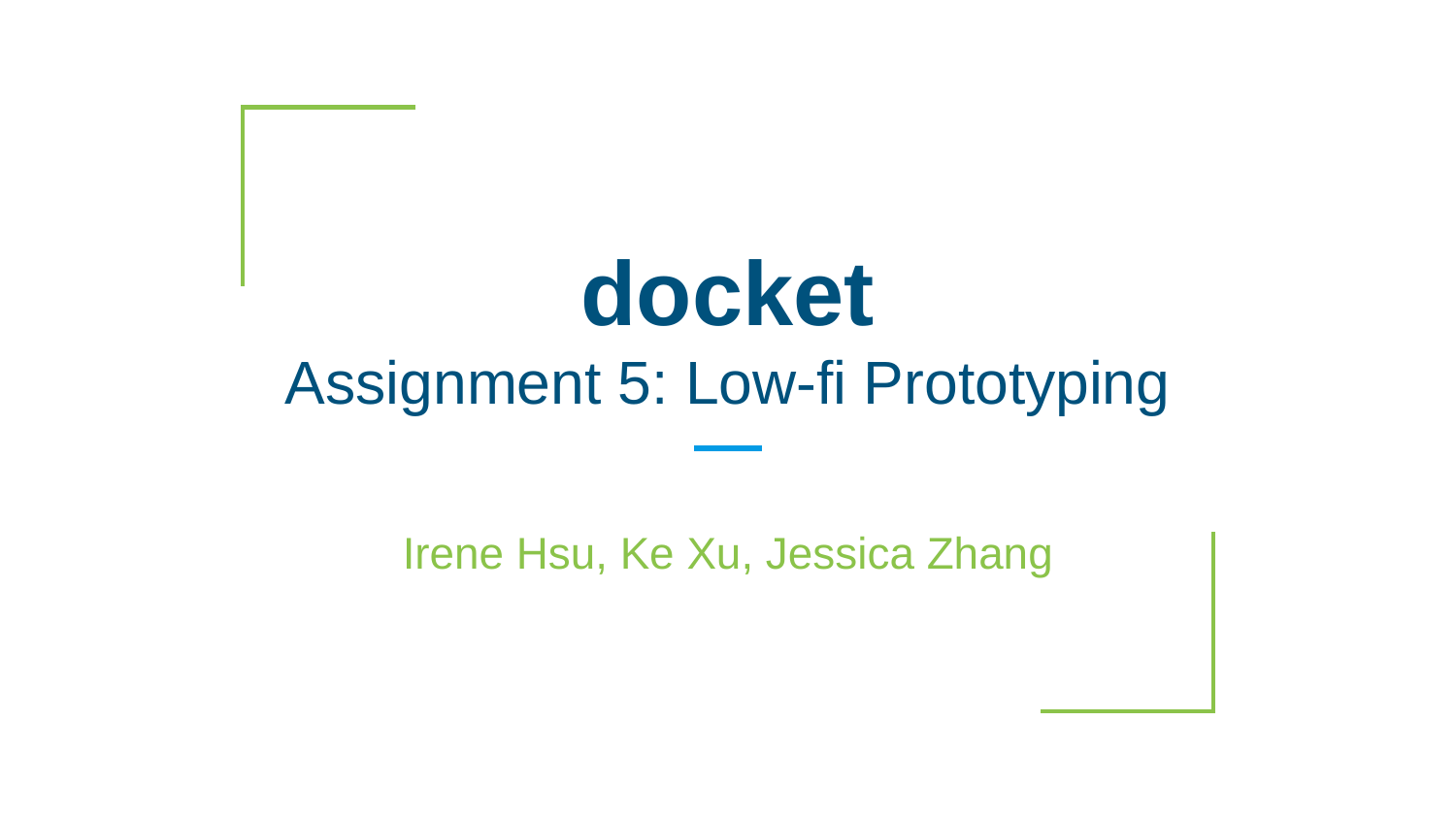

# docket Assignment 5: Low-fi Prototyping
Irene Hsu, Ke Xu, Jessica Zhang